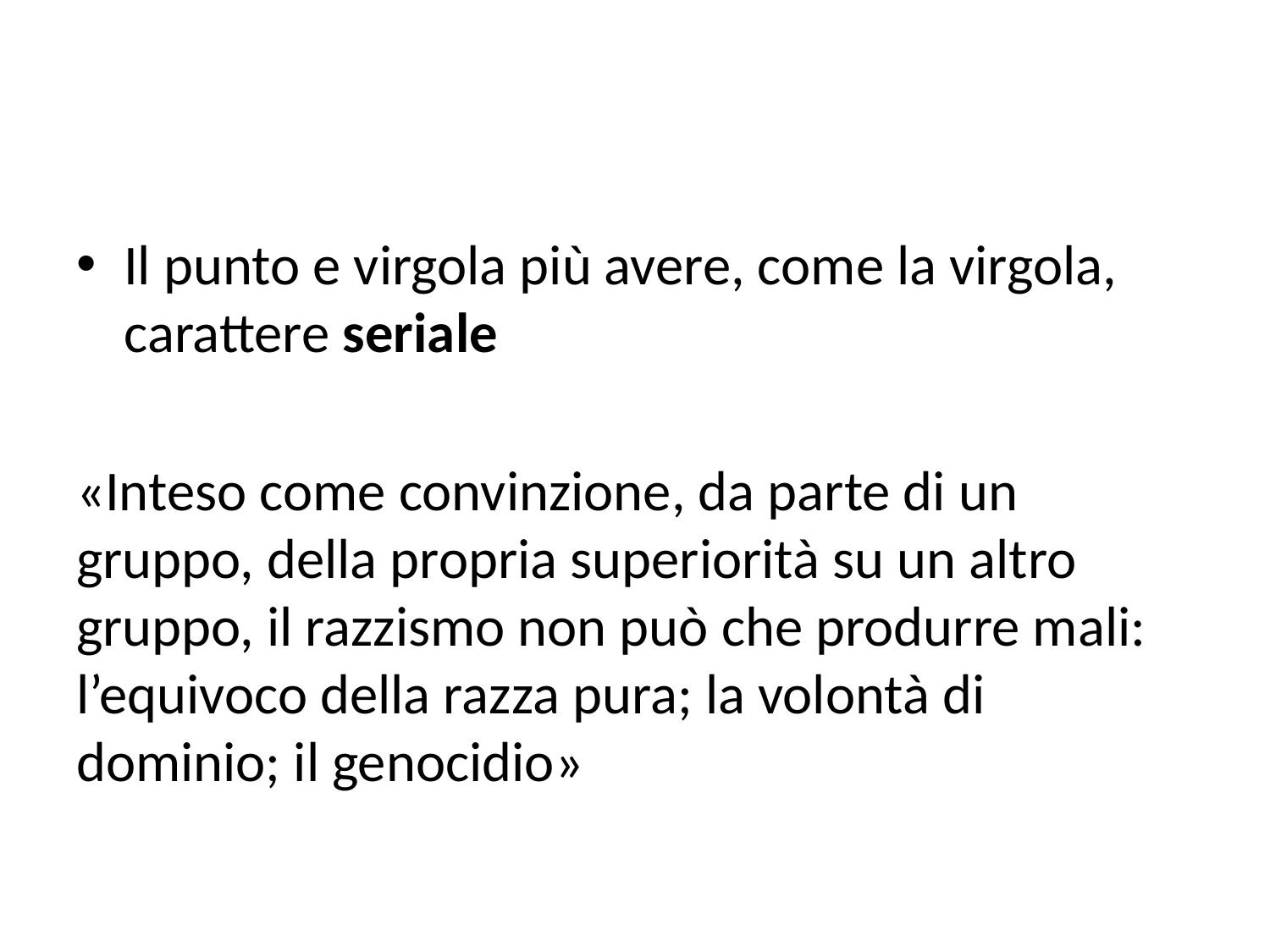

#
Il punto e virgola più avere, come la virgola, carattere seriale

«Inteso come convinzione, da parte di un gruppo, della propria superiorità su un altro gruppo, il razzismo non può che produrre mali: l’equivoco della razza pura; la volontà di dominio; il genocidio»